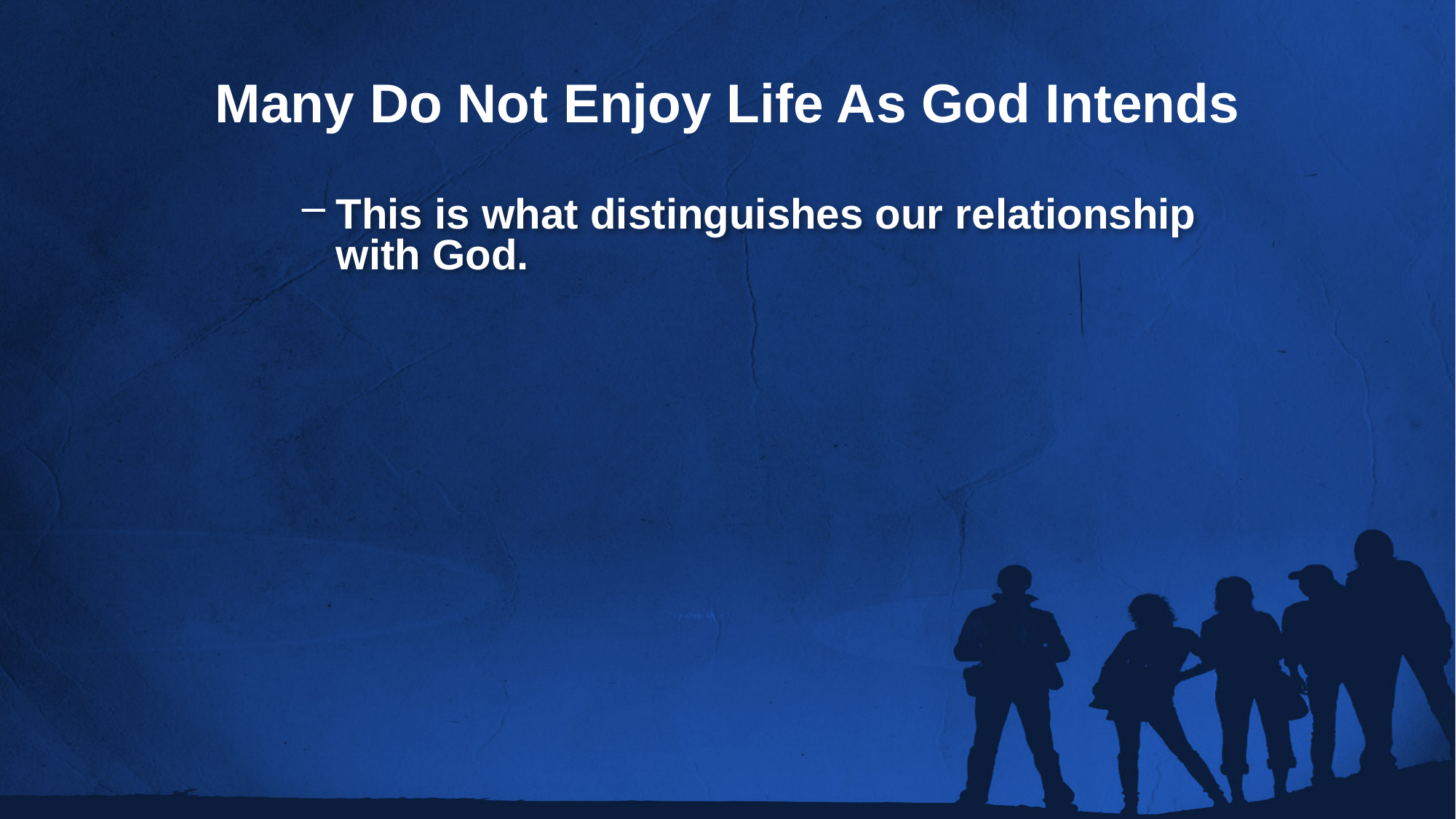

Many Do Not Enjoy Life As God Intends
This is what distinguishes our relationship with God.